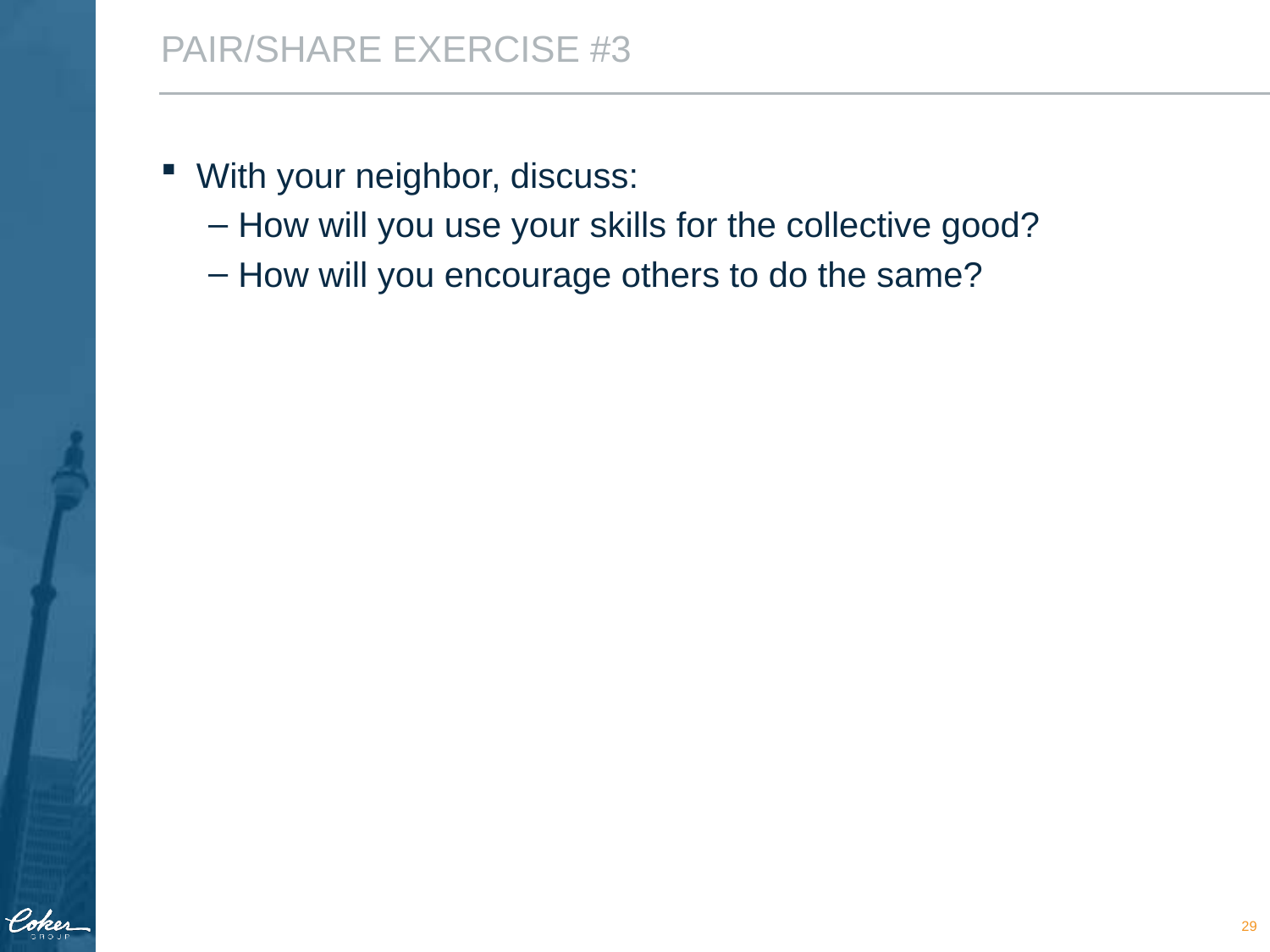

PAIR/SHARE EXERCISE #3
With your neighbor, discuss:
How will you use your skills for the collective good?
How will you encourage others to do the same?

29